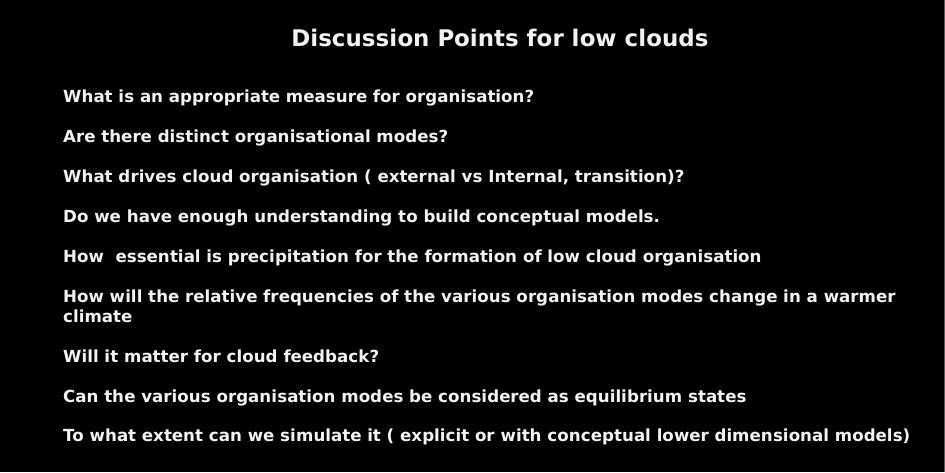

Discussion Points for low clouds
What is an appropriate measure for organisation?

Are there distinct organisational modes?

What drives cloud organisation ( external vs Internal, transition)?

Do we have enough understanding to build conceptual models.

How  essential is precipitation for the formation of low cloud organisation

How will the relative frequencies of the various organisation modes change in a warmer climate

Will it matter for cloud feedback?

Can the various organisation modes be considered as equilibrium states

To what extent can we simulate it ( explicit or with conceptual lower dimensional models)